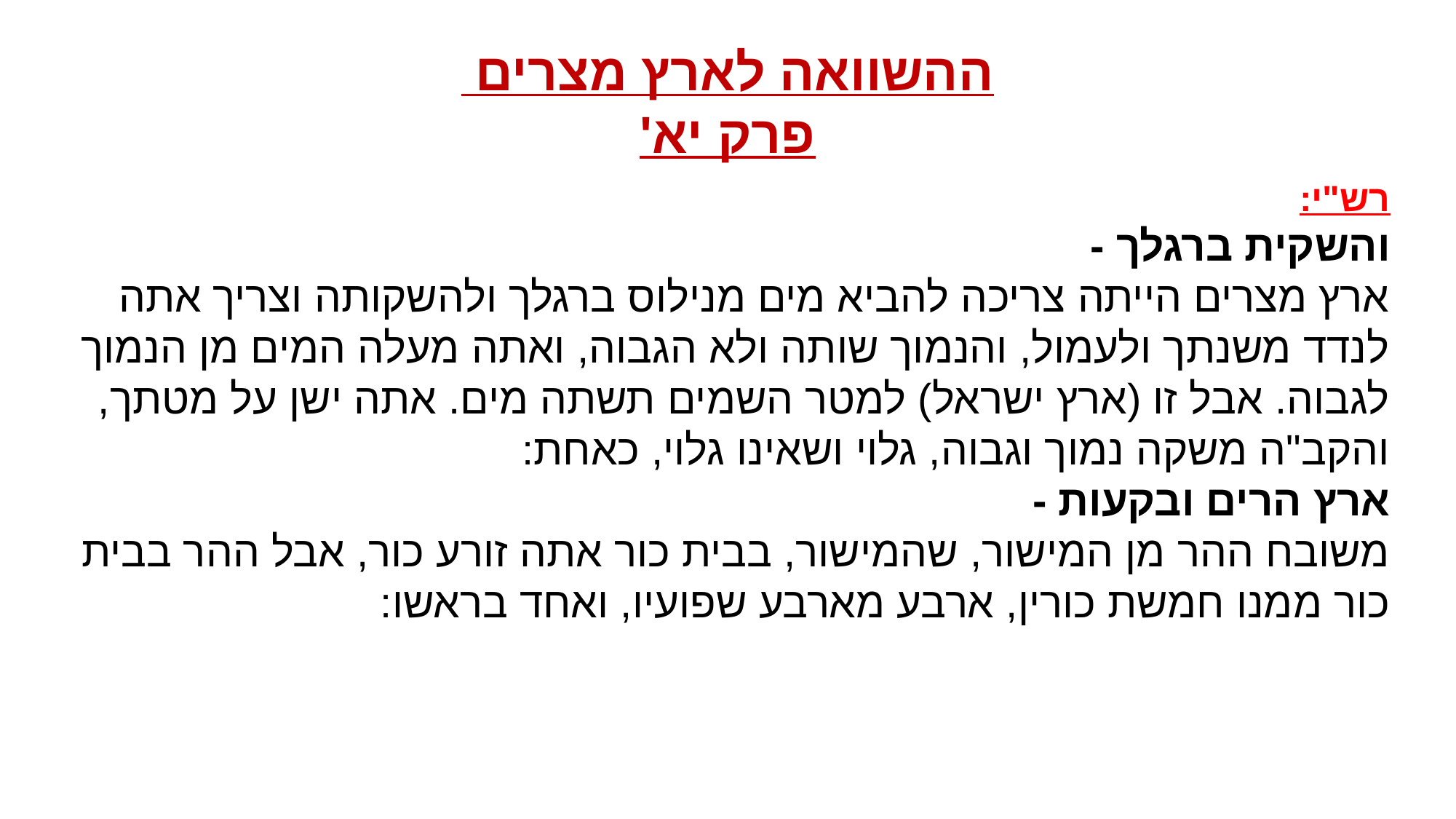

# ההשוואה לארץ מצרים פרק יא'
רש"י:
והשקית ברגלך - 
ארץ מצרים הייתה צריכה להביא מים מנילוס ברגלך ולהשקותה וצריך אתה לנדד משנתך ולעמול, והנמוך שותה ולא הגבוה, ואתה מעלה המים מן הנמוך לגבוה. אבל זו (ארץ ישראל) למטר השמים תשתה מים. אתה ישן על מטתך, והקב"ה משקה נמוך וגבוה, גלוי ושאינו גלוי, כאחת:
ארץ הרים ובקעות - 
משובח ההר מן המישור, שהמישור, בבית כור אתה זורע כור, אבל ההר בבית כור ממנו חמשת כורין, ארבע מארבע שפועיו, ואחד בראשו: